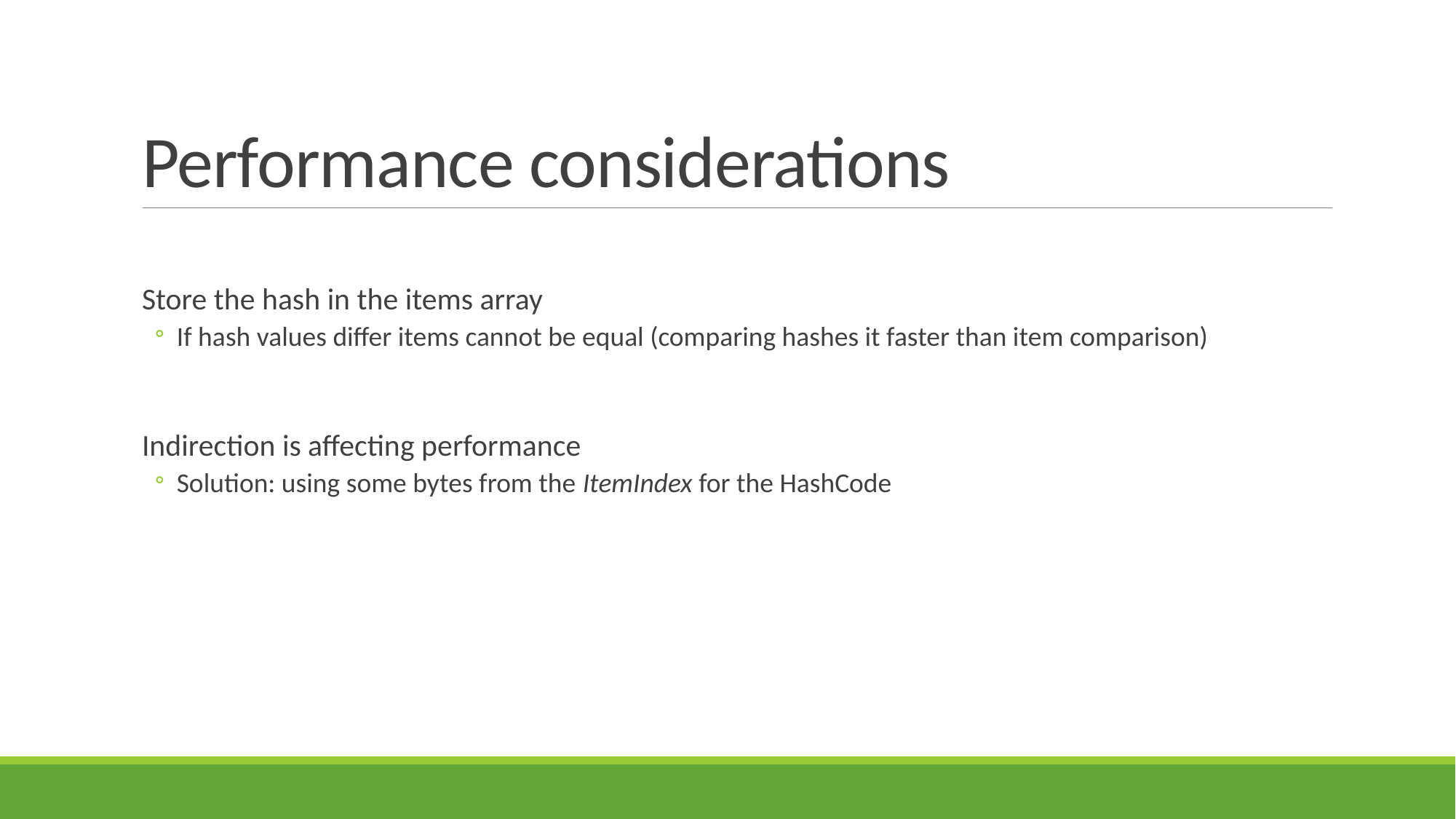

# Performance considerations

Store the hash in the items array
If hash values differ items cannot be equal (comparing hashes it faster than item comparison)

Indirection is affecting performance
Solution: using some bytes from the ItemIndex for the HashCode